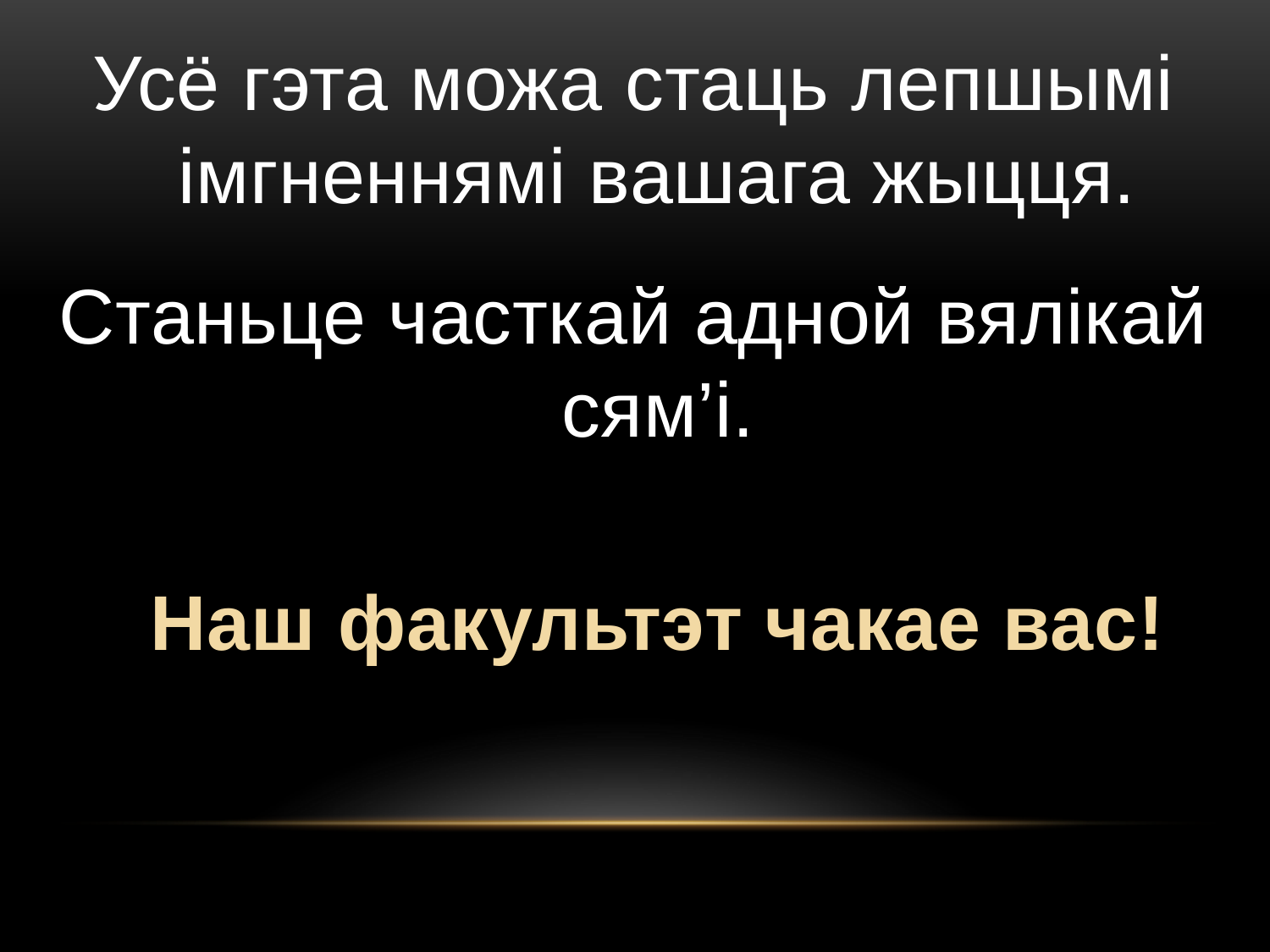

Усё гэта можа стаць лепшымі імгненнямі вашага жыцця.
Станьце часткай адной вялікай сям’і.
Наш факультэт чакае вас!